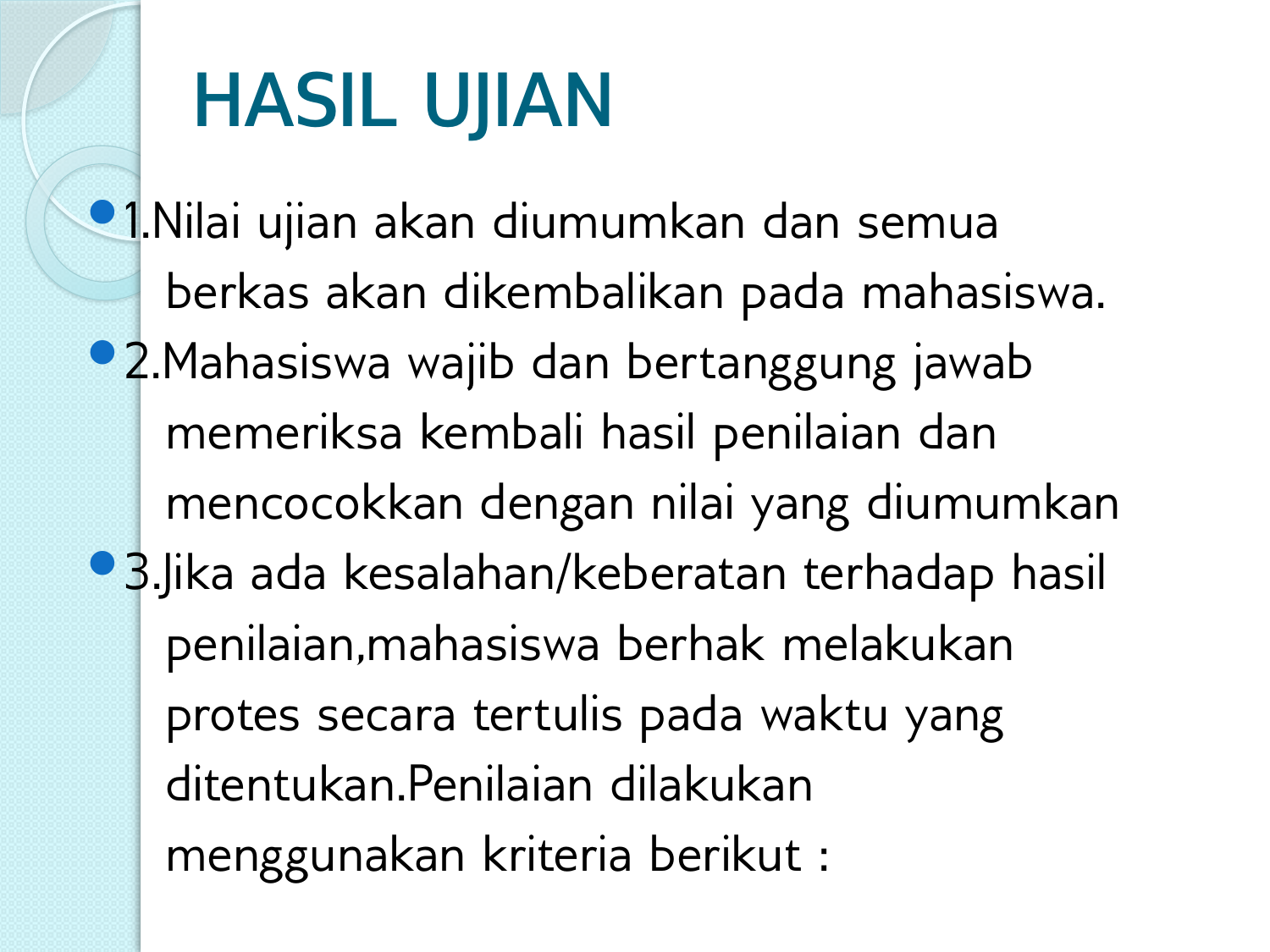

# HASIL UJIAN
1.Nilai ujian akan diumumkan dan semua
     berkas akan dikembalikan pada mahasiswa.
2.Mahasiswa wajib dan bertanggung jawab
     memeriksa kembali hasil penilaian dan
     mencocokkan dengan nilai yang diumumkan
3.Jika ada kesalahan/keberatan terhadap hasil
     penilaian,mahasiswa berhak melakukan
     protes secara tertulis pada waktu yang
     ditentukan.Penilaian dilakukan
     menggunakan kriteria berikut :